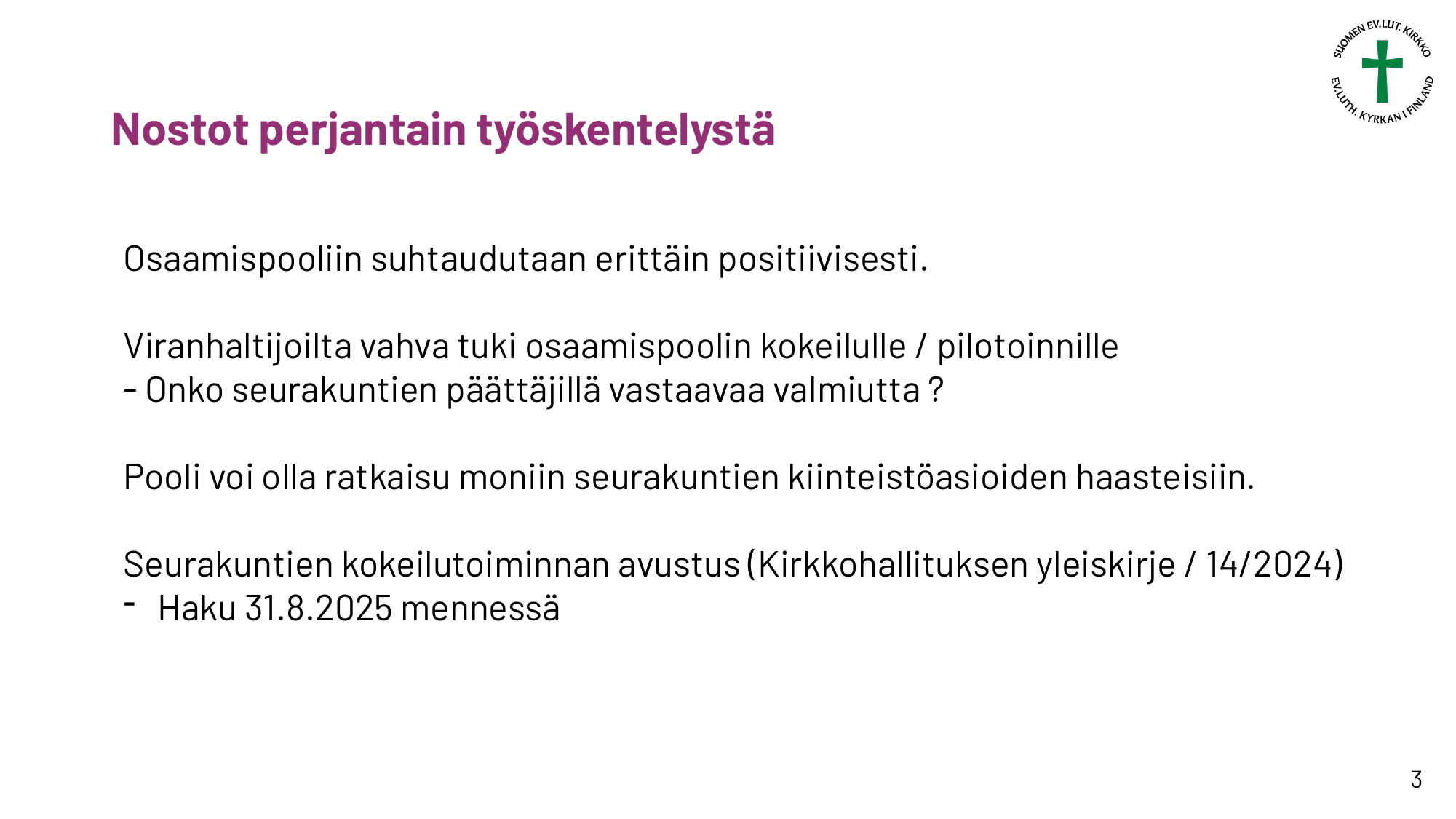

# Nostot perjantain työskentelystä

Osaamispooliin suhtaudutaan erittäin positiivisesti.

Viranhaltijoilta vahva tuki osaamispoolin kokeilulle / pilotoinnille
- Onko seurakuntien päättäjillä vastaavaa valmiutta ?

Pooli voi olla ratkaisu moniin seurakuntien kiinteistöasioiden haasteisiin.

Seurakuntien kokeilutoiminnan avustus (Kirkkohallituksen yleiskirje / 14/2024)
Haku 31.8.2025 mennessä